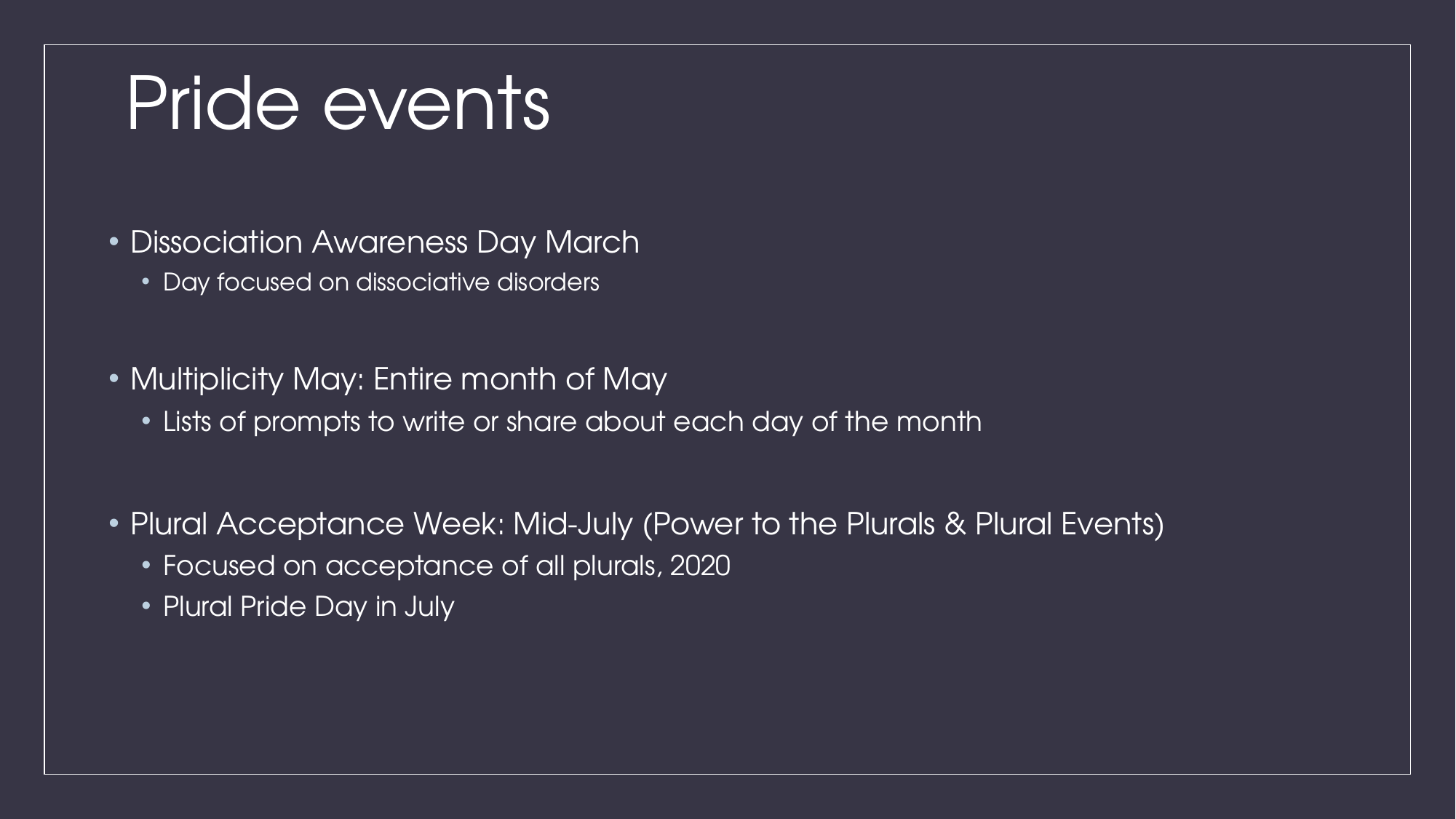

# Pride events

Dissociation Awareness Day March
Day focused on dissociative disorders

Multiplicity May: Entire month of May
Lists of prompts to write or share about each day of the month

Plural Acceptance Week: Mid-July (Power to the Plurals & Plural Events)
Focused on acceptance of all plurals, 2020
Plural Pride Day in July